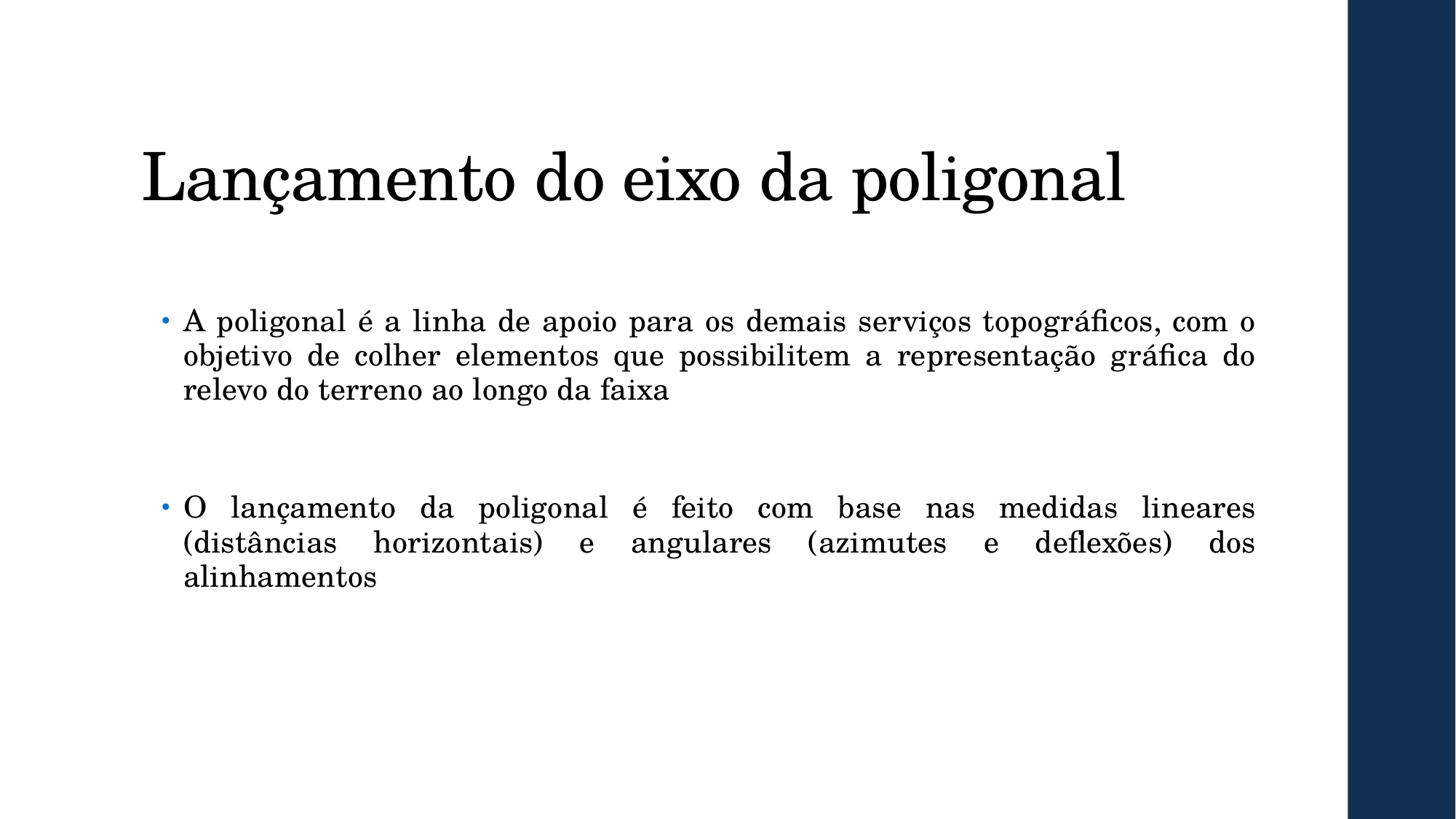

# Lançamento do eixo da poligonal

A poligonal é a linha de apoio para os demais serviços topográficos, com o objetivo de colher elementos que possibilitem a representação gráfica do relevo do terreno ao longo da faixa

O lançamento da poligonal é feito com base nas medidas lineares (distâncias horizontais) e angulares (azimutes e deflexões) dos alinhamentos